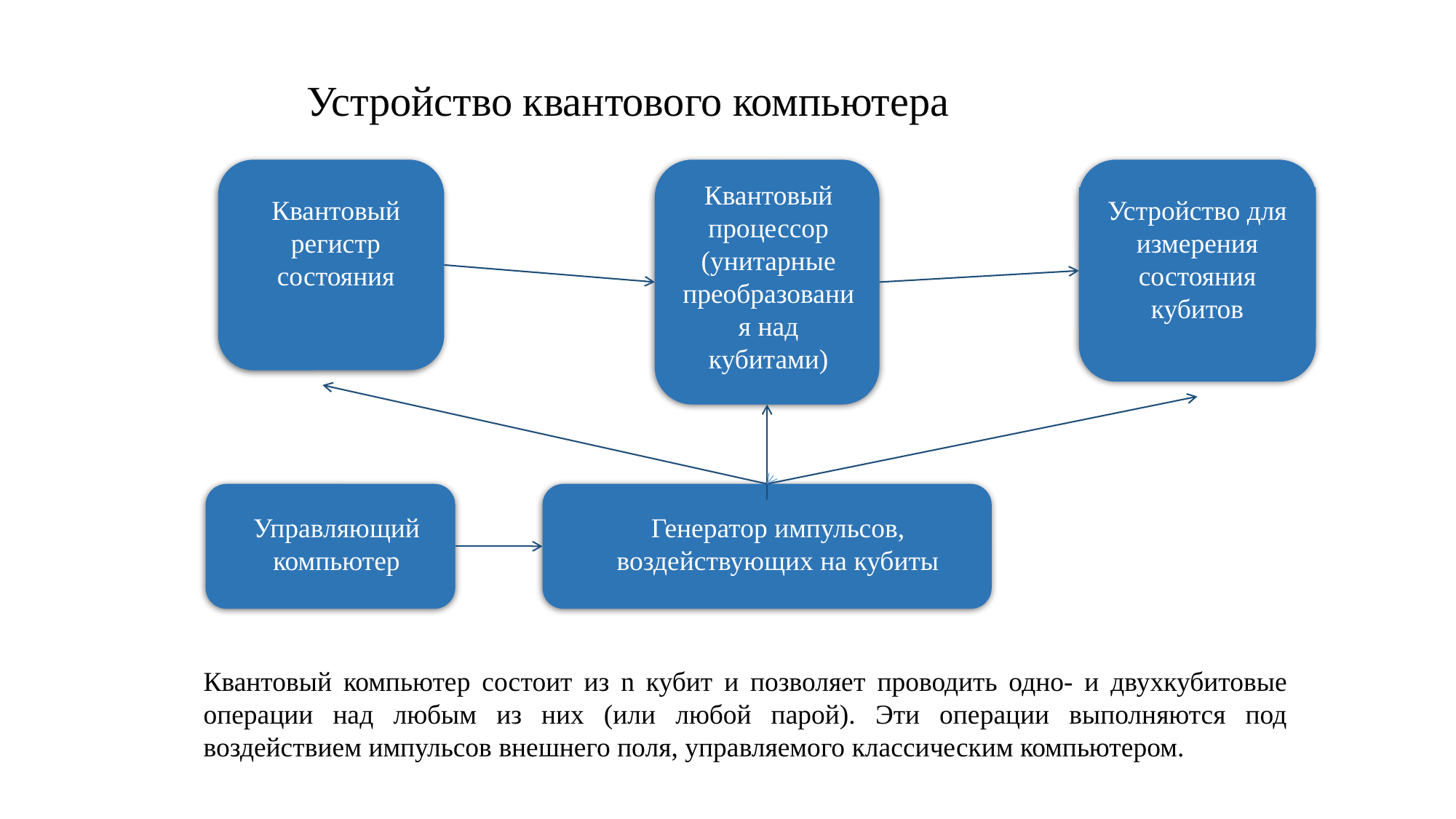

# Устройство квантового компьютера

Квантовый регистр состояния

Квантовый процессор (унитарные преобразования над кубитами)

Устройство для измерения состояния кубитов

Управляющий компьютер

Генератор импульсов, воздействующих на кубиты
Квантовый компьютер состоит из n кубит и позволяет проводить одно- и двухкубитовые операции над любым из них (или любой парой). Эти операции выполняются под воздействием импульсов внешнего поля, управляемого классическим компьютером.